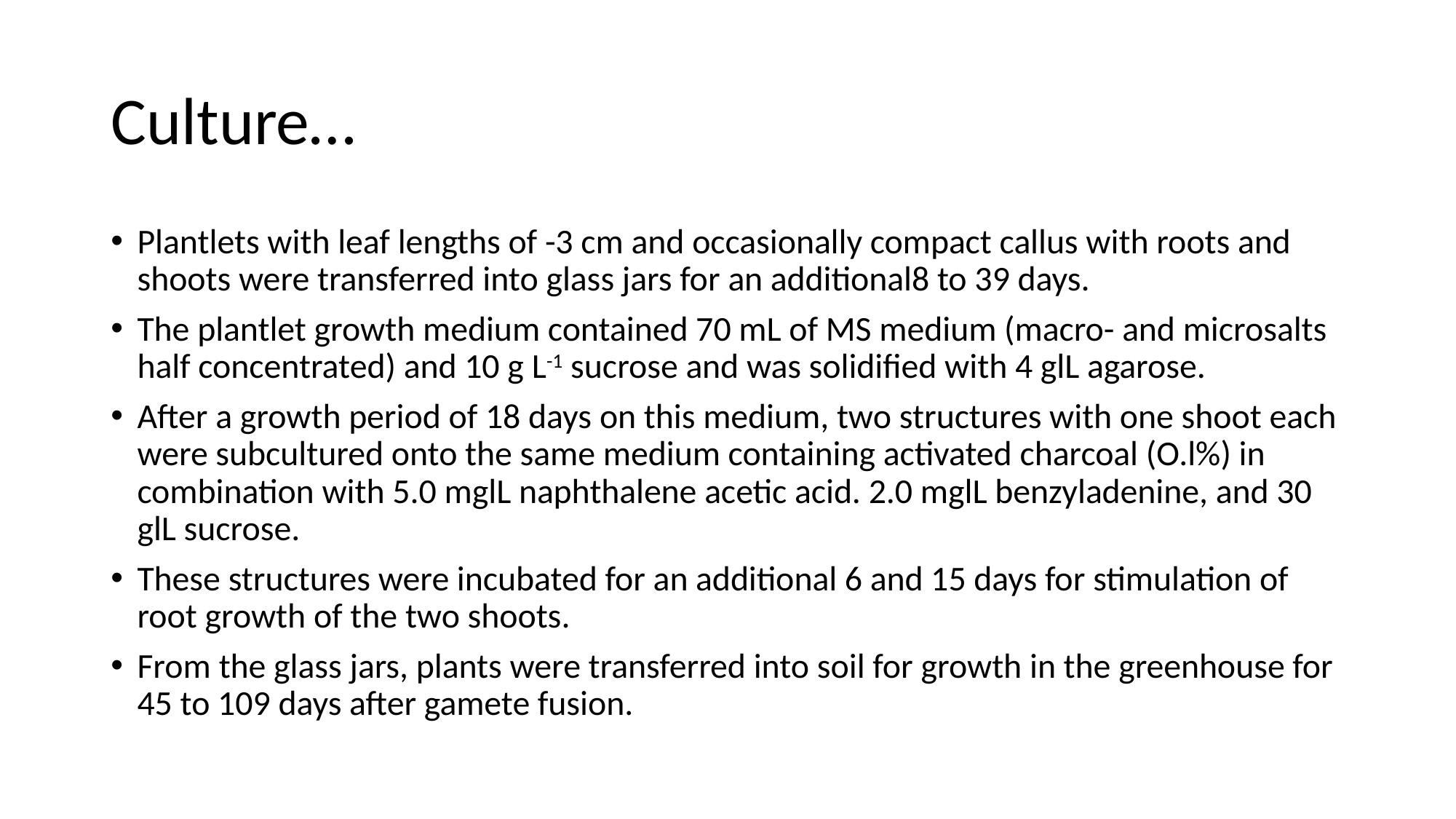

# Culture…
Plantlets with leaf lengths of -3 cm and occasionally compact callus with roots and shoots were transferred into glass jars for an additional8 to 39 days.
The plantlet growth medium contained 70 mL of MS medium (macro- and microsalts half concentrated) and 10 g L-1 sucrose and was solidified with 4 glL agarose.
After a growth period of 18 days on this medium, two structures with one shoot each were subcultured onto the same medium containing activated charcoal (O.l%) in combination with 5.0 mglL naphthalene acetic acid. 2.0 mglL benzyladenine, and 30 glL sucrose.
These structures were incubated for an additional 6 and 15 days for stimulation of root growth of the two shoots.
From the glass jars, plants were transferred into soil for growth in the greenhouse for 45 to 109 days after gamete fusion.